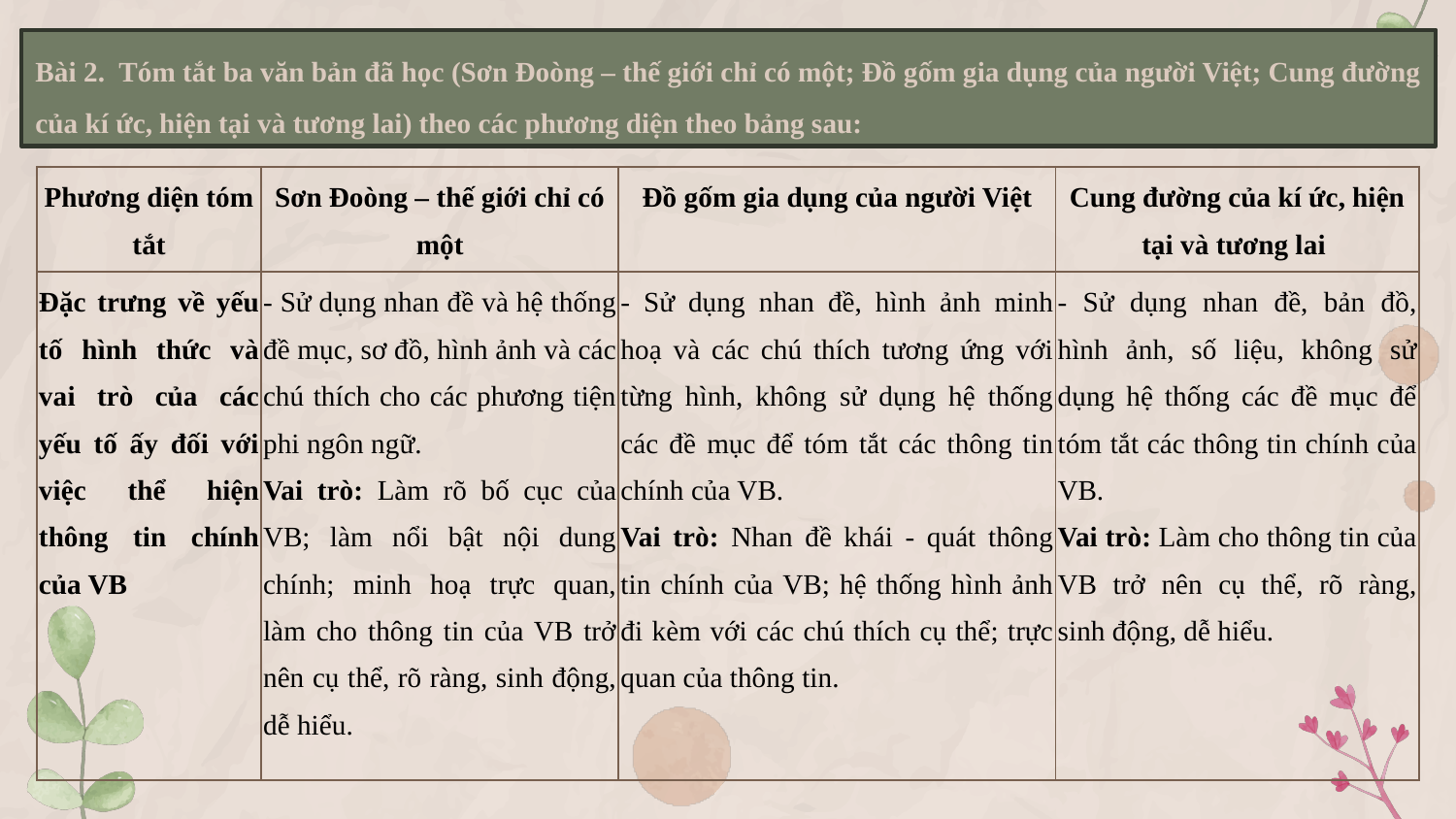

Bài 2.  Tóm tắt ba văn bản đã học (Sơn Đoòng – thế giới chỉ có một; Đồ gốm gia dụng của người Việt; Cung đường của kí ức, hiện tại và tương lai) theo các phương diện theo bảng sau:
| Phương diện tóm tắt | Sơn Đoòng – thế giới chỉ có một | Đồ gốm gia dụng của người Việt | Cung đường của kí ức, hiện tại và tương lai |
| --- | --- | --- | --- |
| Đặc trưng về yếu tố hình thức và vai trò của các yếu tố ấy đối với việc thể hiện thông tin chính của VB | - Sử dụng nhan đề và hệ thống đề mục, sơ đồ, hình ảnh và các chú thích cho các phương tiện phi ngôn ngữ. Vai trò: Làm rõ bố cục của VB; làm nổi bật nội dung chính; minh hoạ trực quan, làm cho thông tin của VB trở nên cụ thể, rõ ràng, sinh động, dễ hiểu. | - Sử dụng nhan đề, hình ảnh minh hoạ và các chú thích tương ứng với từng hình, không sử dụng hệ thống các đề mục để tóm tắt các thông tin chính của VB. Vai trò: Nhan đề khái - quát thông tin chính của VB; hệ thống hình ảnh đi kèm với các chú thích cụ thể; trực quan của thông tin. | - Sử dụng nhan đề, bản đồ, hình ảnh, số liệu, không sử dụng hệ thống các đề mục để tóm tắt các thông tin chính của VB. Vai trò: Làm cho thông tin của VB trở nên cụ thể, rõ ràng, sinh động, dễ hiểu. |